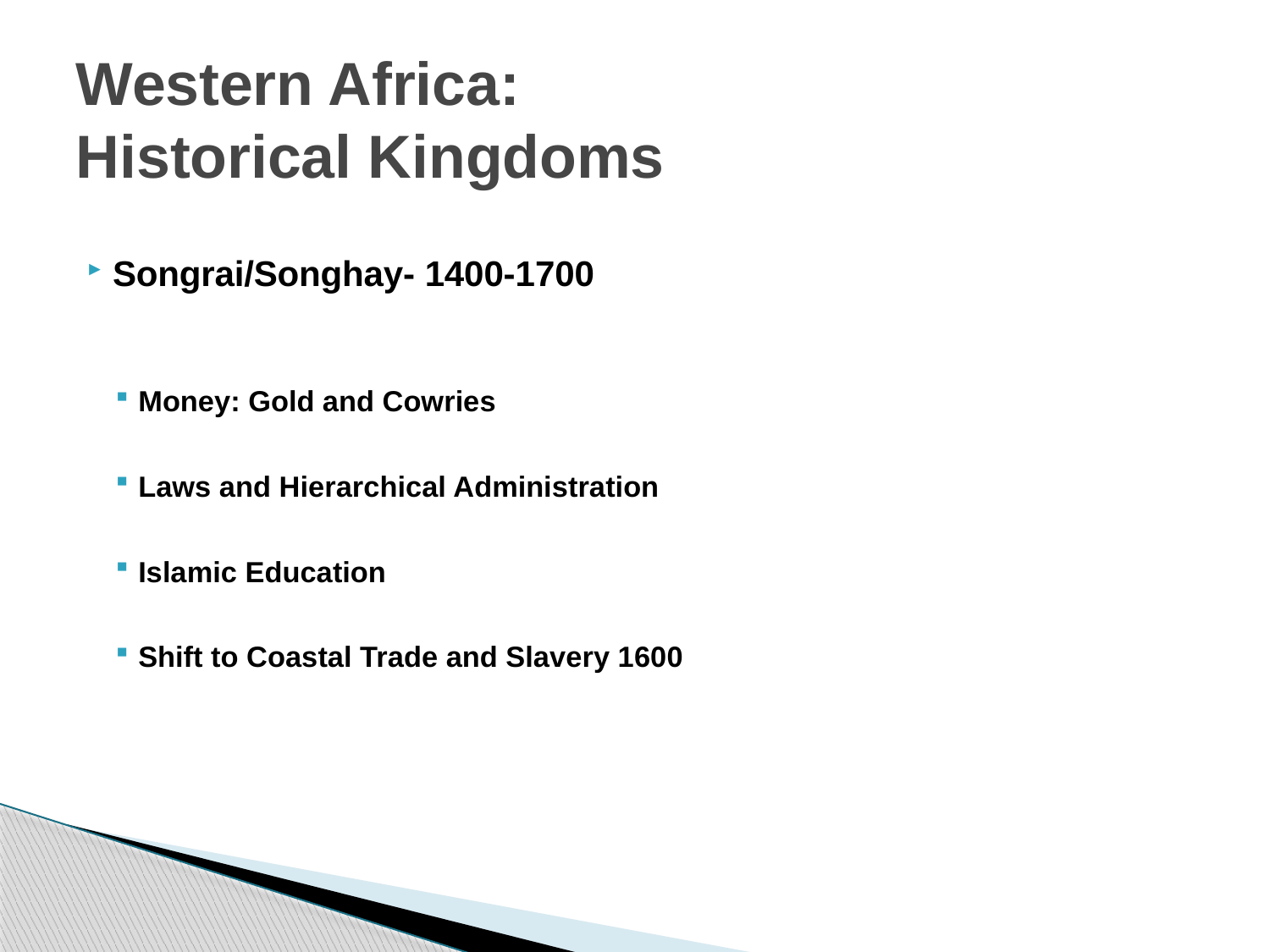

# Western Africa: Historical Kingdoms

Songrai/Songhay- 1400-1700

Money: Gold and Cowries

Laws and Hierarchical Administration

Islamic Education

Shift to Coastal Trade and Slavery 1600